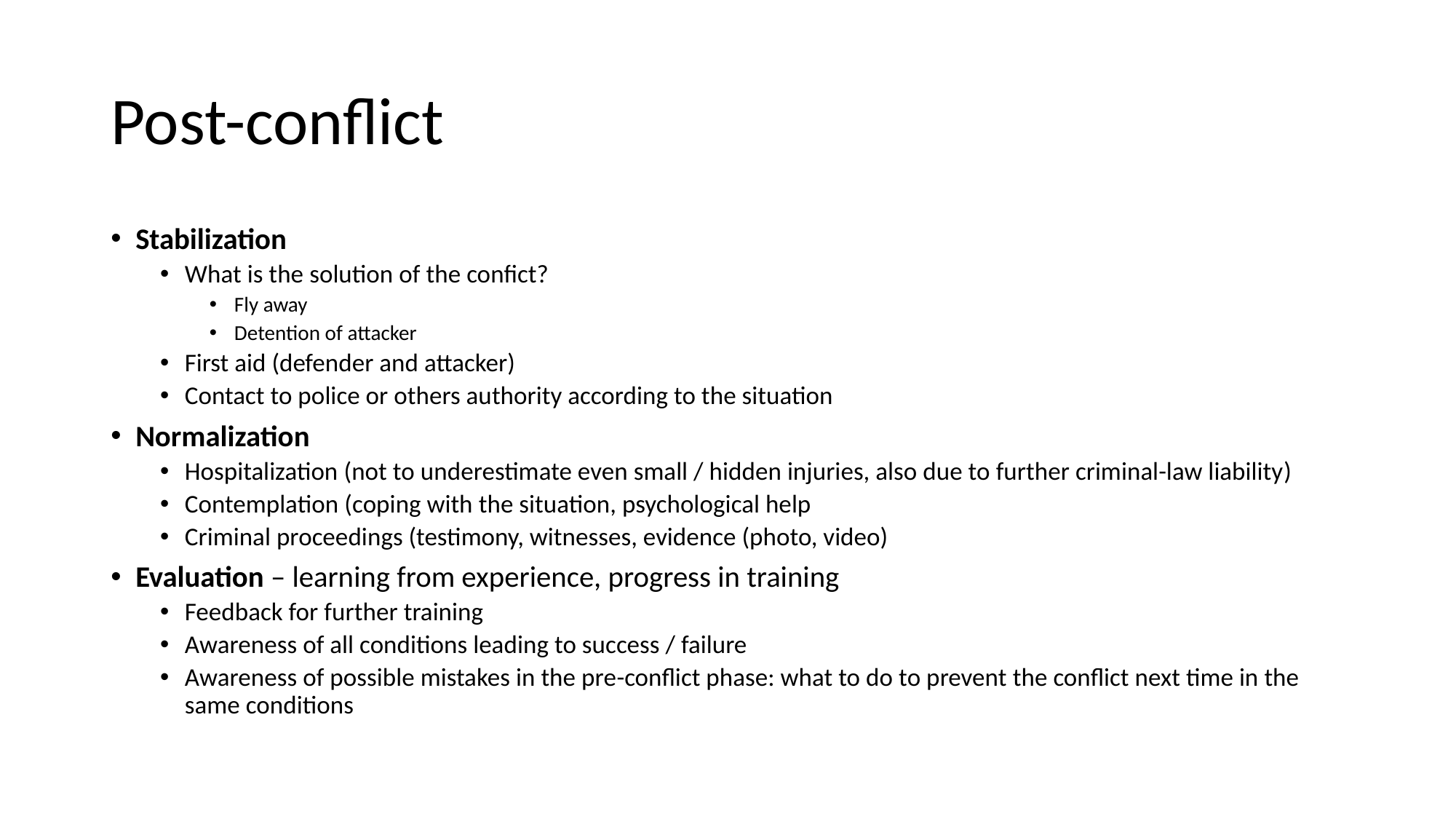

# Post-conflict
Stabilization
What is the solution of the confict?
Fly away
Detention of attacker
First aid (defender and attacker)
Contact to police or others authority according to the situation
Normalization
Hospitalization (not to underestimate even small / hidden injuries, also due to further criminal-law liability)
Contemplation (coping with the situation, psychological help
Criminal proceedings (testimony, witnesses, evidence (photo, video)
Evaluation – learning from experience, progress in training
Feedback for further training
Awareness of all conditions leading to success / failure
Awareness of possible mistakes in the pre-conflict phase: what to do to prevent the conflict next time in the same conditions